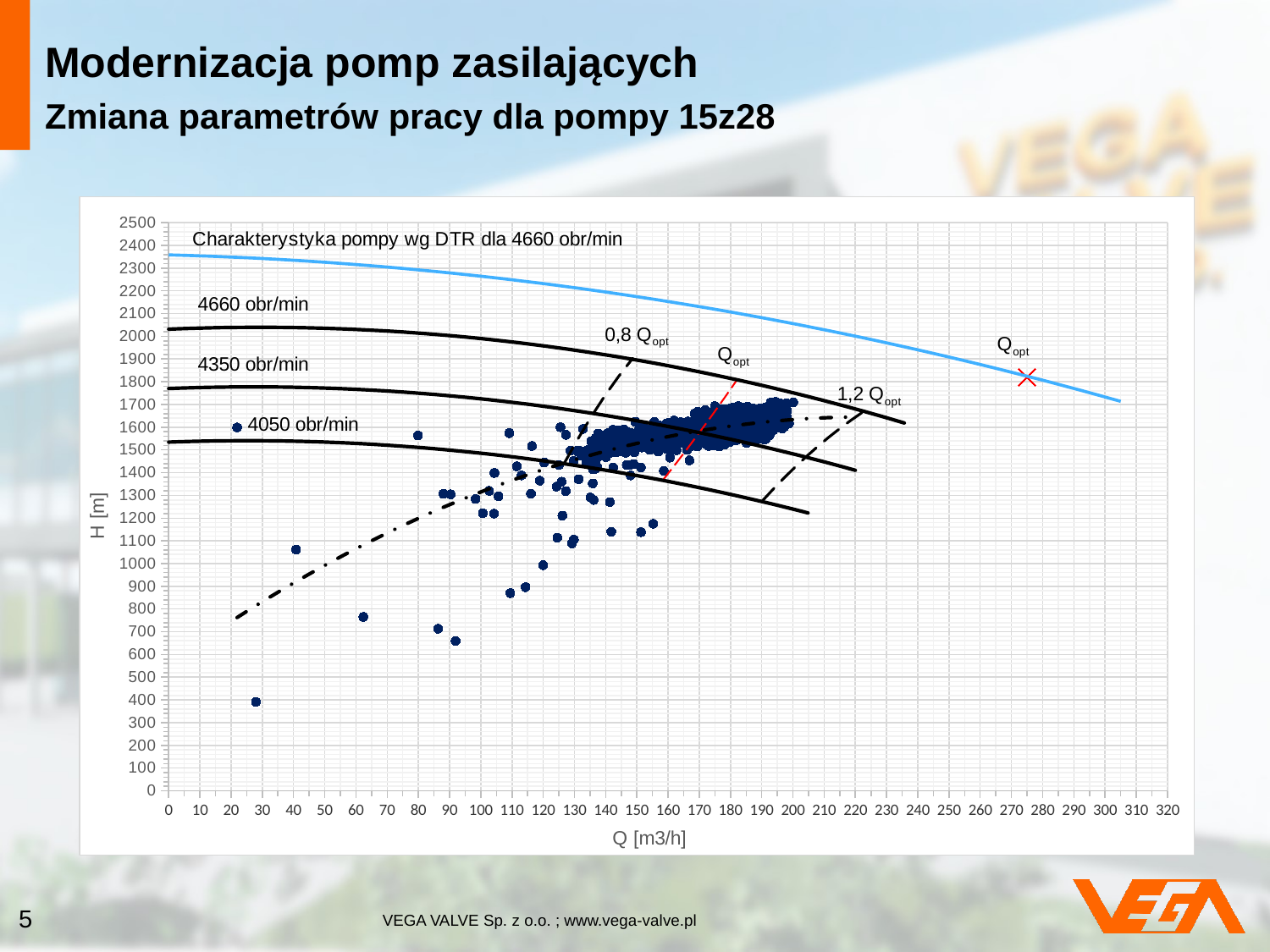

# Modernizacja pomp zasilających Zmiana parametrów pracy dla pompy 15z28

### Chart

| Category |  |  |  |  |  |  |  |  |  |
|---|---|---|---|---|---|---|---|---|---|
5
VEGA VALVE Sp. z o.o. ; www.vega-valve.pl